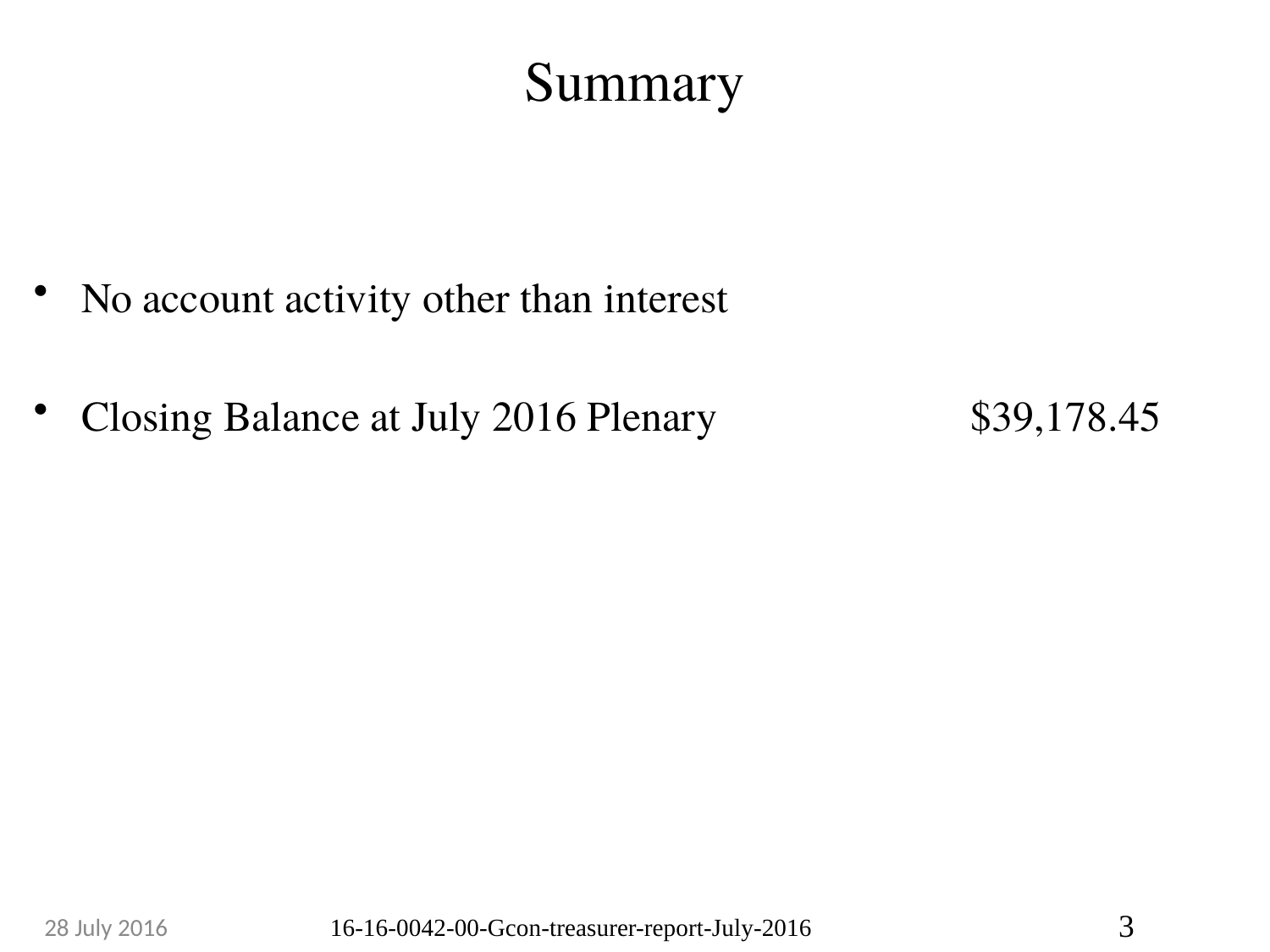

# Summary
No account activity other than interest

Closing Balance at July 2016 Plenary		$39,178.45